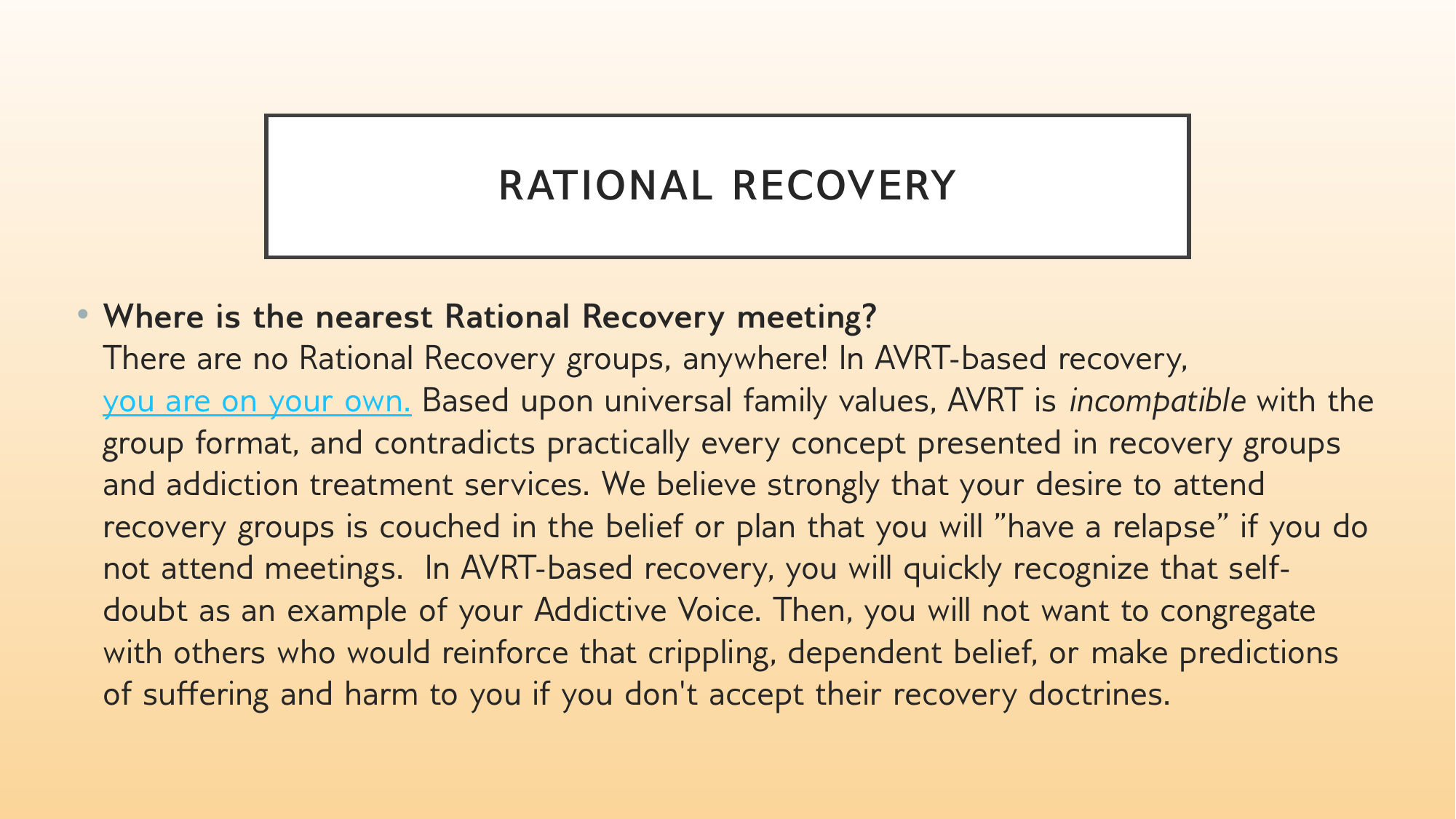

# RATIONAL RECOVERY
Where is the nearest Rational Recovery meeting?
There are no Rational Recovery groups, anywhere! In AVRT-based recovery, you are on your own. Based upon universal family values, AVRT is incompatible with the group format, and contradicts practically every concept presented in recovery groups and addiction treatment services. We believe strongly that your desire to attend recovery groups is couched in the belief or plan that you will ”have a relapse” if you do not attend meetings.  In AVRT-based recovery, you will quickly recognize that self-doubt as an example of your Addictive Voice. Then, you will not want to congregate with others who would reinforce that crippling, dependent belief, or make predictions of suffering and harm to you if you don't accept their recovery doctrines.